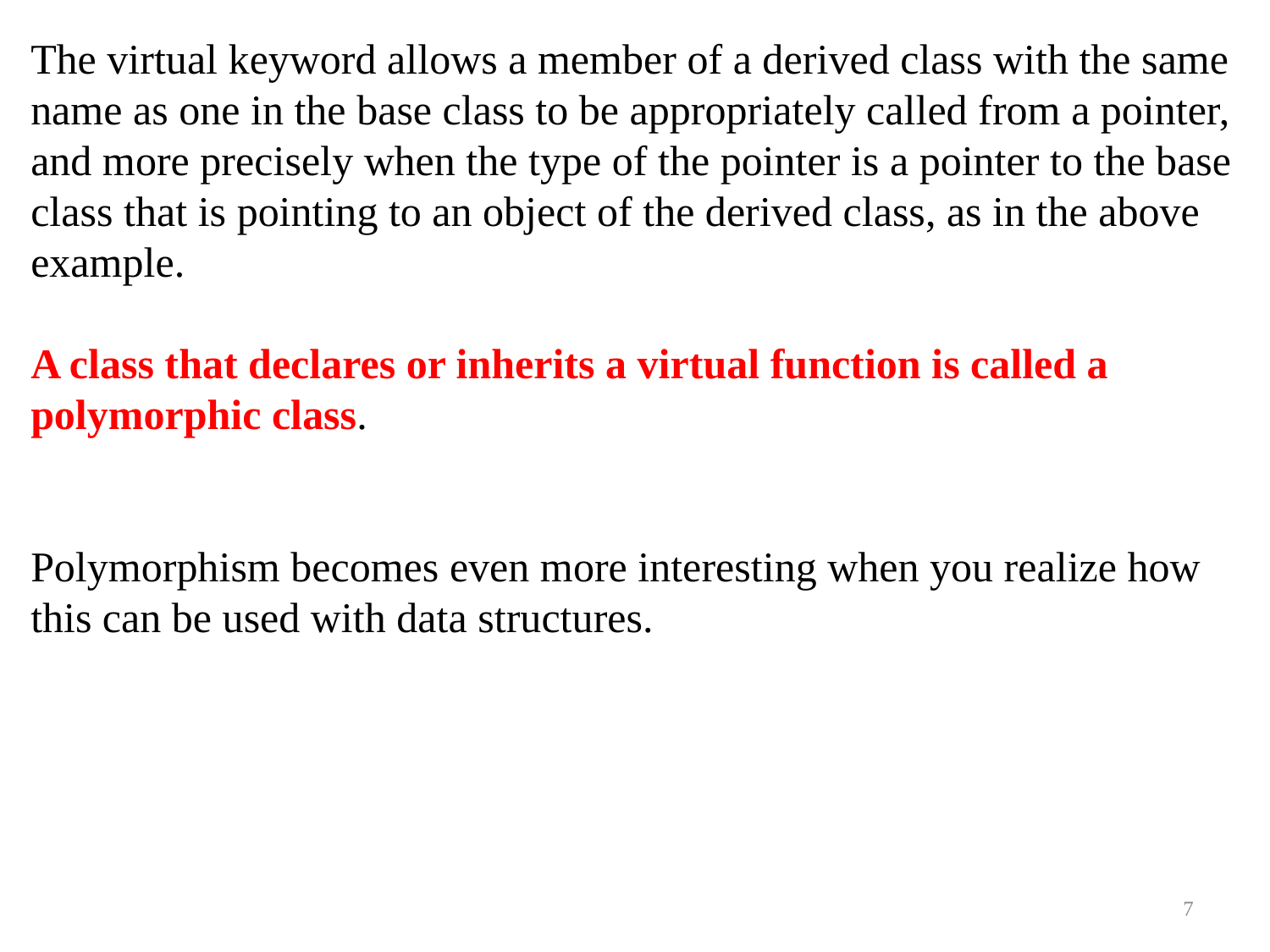

The virtual keyword allows a member of a derived class with the same name as one in the base class to be appropriately called from a pointer, and more precisely when the type of the pointer is a pointer to the base class that is pointing to an object of the derived class, as in the above example.

A class that declares or inherits a virtual function is called a polymorphic class.

Polymorphism becomes even more interesting when you realize how this can be used with data structures.
7